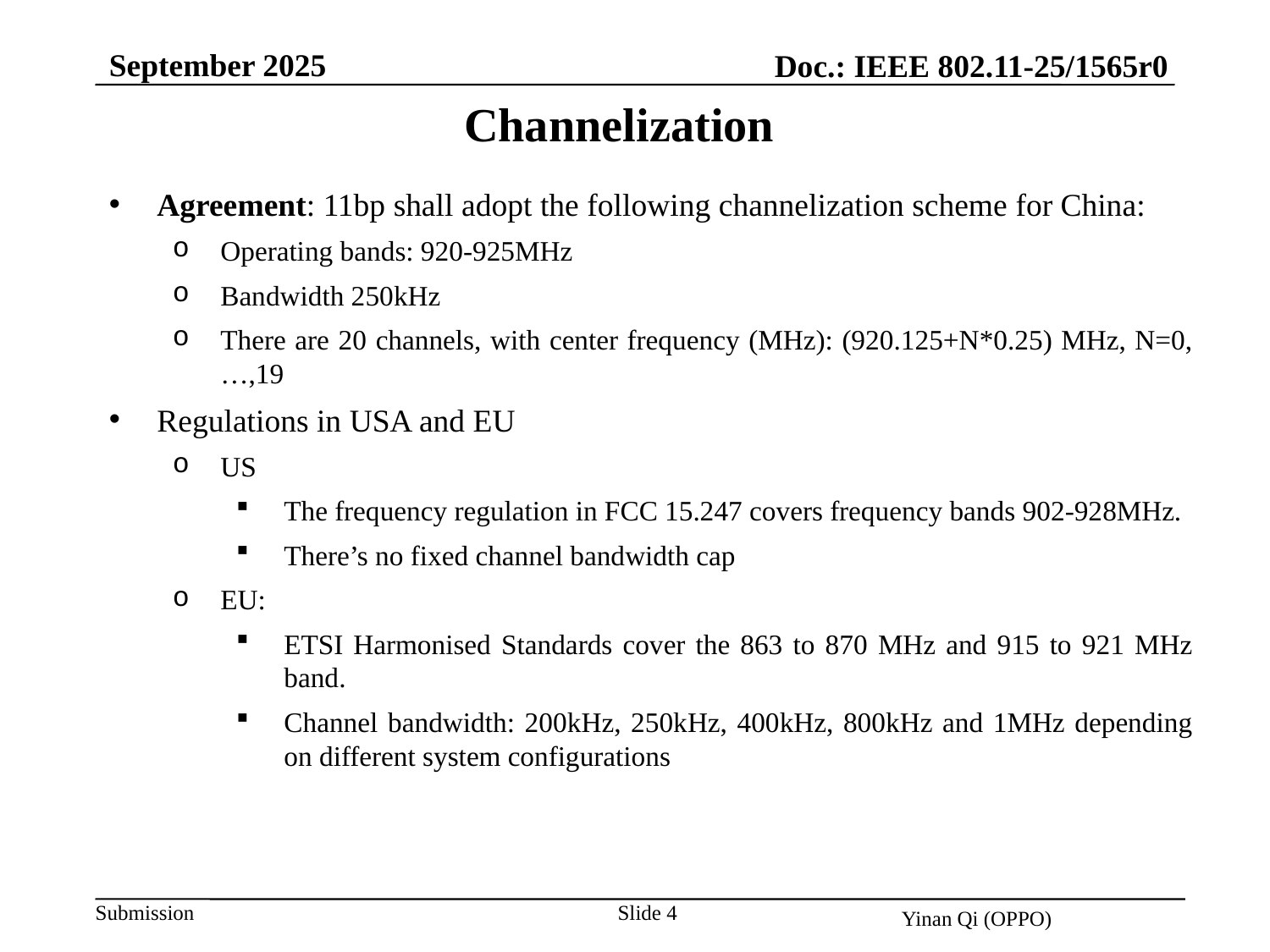

September 2025
Doc.: IEEE 802.11-25/1565r0
Channelization
Agreement: 11bp shall adopt the following channelization scheme for China:
Operating bands: 920-925MHz
Bandwidth 250kHz
There are 20 channels, with center frequency (MHz): (920.125+N*0.25) MHz, N=0,…,19
Regulations in USA and EU
US
The frequency regulation in FCC 15.247 covers frequency bands 902-928MHz.
There’s no fixed channel bandwidth cap
EU:
ETSI Harmonised Standards cover the 863 to 870 MHz and 915 to 921 MHz band.
Channel bandwidth: 200kHz, 250kHz, 400kHz, 800kHz and 1MHz depending on different system configurations

Slide 4
Yinan Qi (OPPO)